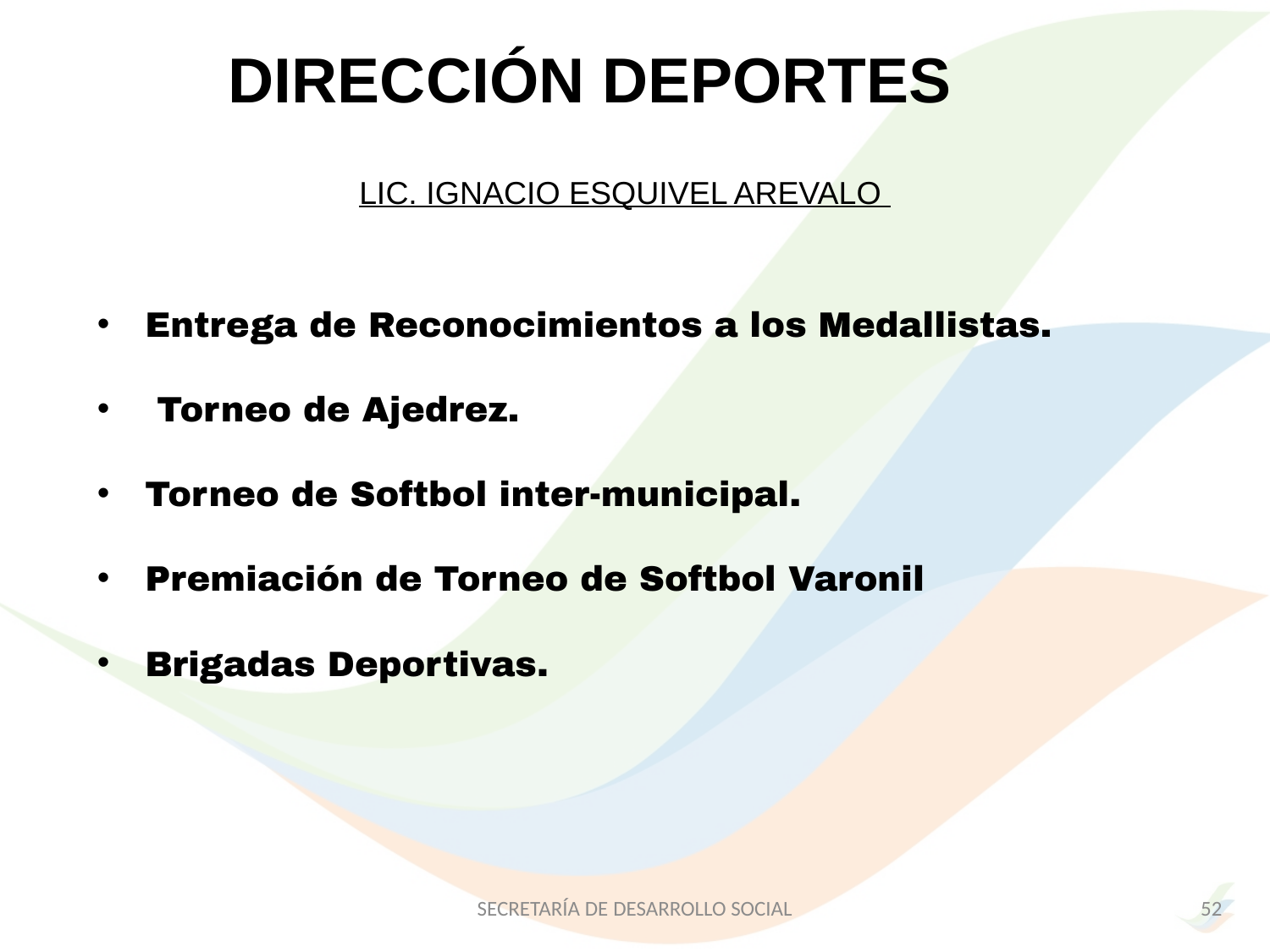

# DIRECCIÓN DEPORTES
LIC. IGNACIO ESQUIVEL AREVALO
Entrega de Reconocimientos a los Medallistas.

 Torneo de Ajedrez.

Torneo de Softbol inter-municipal.

Premiación de Torneo de Softbol Varonil

Brigadas Deportivas.

SECRETARÍA DE DESARROLLO SOCIAL
52